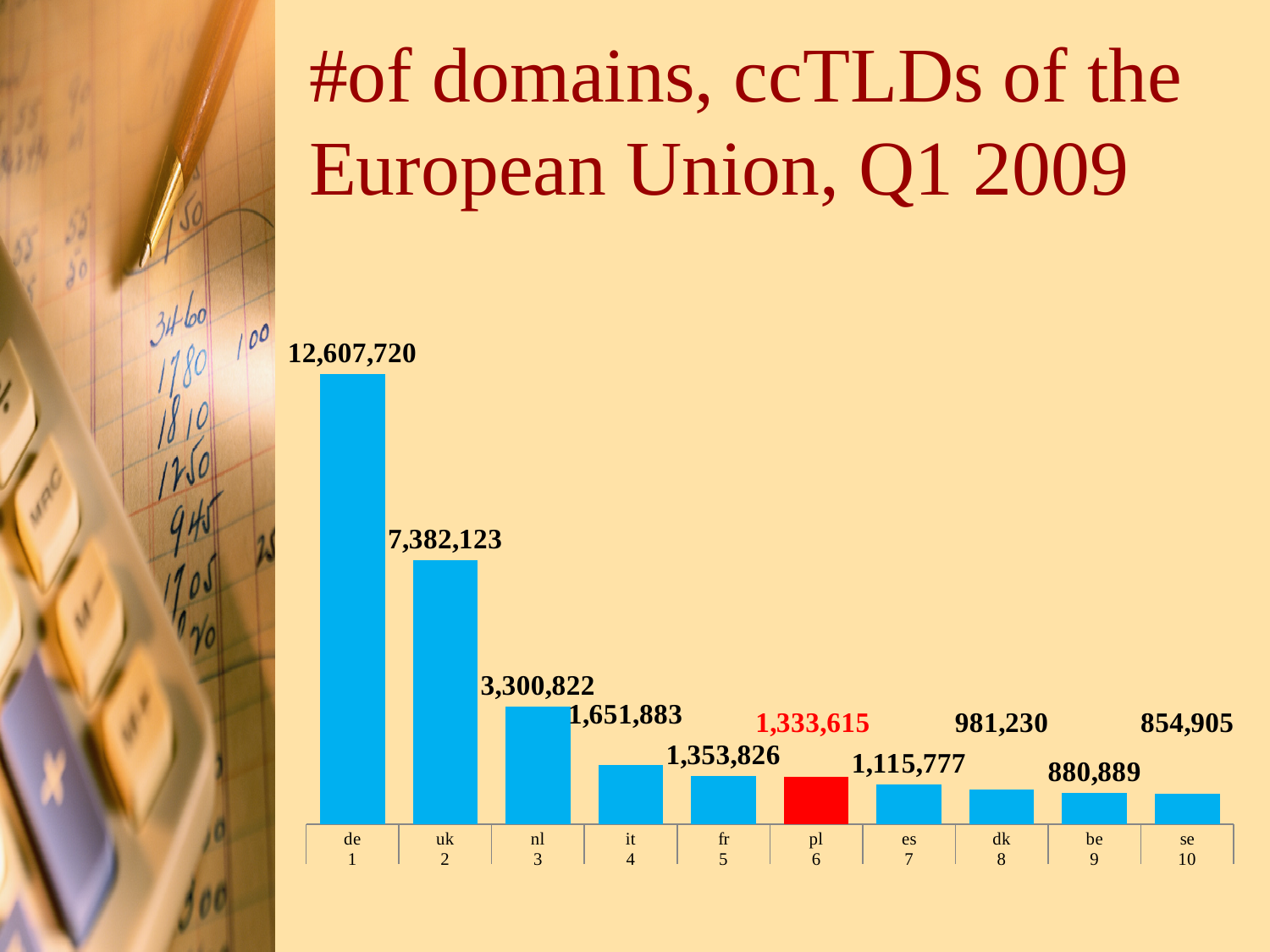

# #of domains, ccTLDs of the European Union, Q1 2009

### Chart

| Category | #of domains |
|---|---|
| de | 12607720.0 |
| uk | 7382123.0 |
| nl | 3300822.0 |
| it | 1651883.0 |
| fr | 1353826.0 |
| pl | 1333615.0 |
| es | 1115777.0 |
| dk | 981230.0 |
| be | 880889.0 |
| se | 854905.0 |